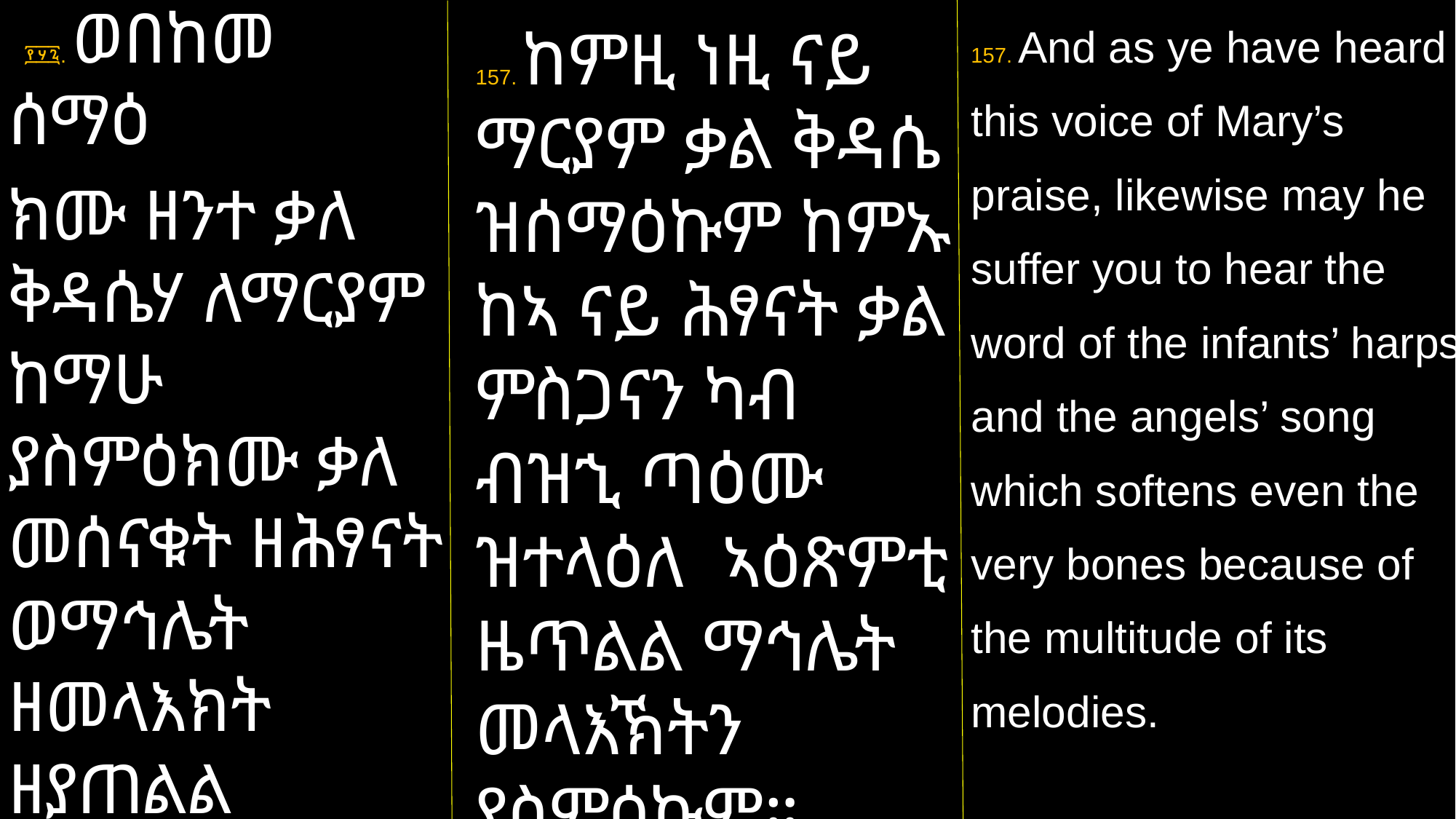

፻፶፯. ወበከመ  ሰማዕ
ክሙ ዘንተ ቃለ ቅዳሴሃ ለማርያም ከማሁ ያስምዕክሙ ቃለ መሰናቁት ዘሕፃናት ወማኅሌት ዘመላእክት ዘያጠልል ኣዕጽምተ እምብዝኃ ጣዕሙ ፈድፋደ።
157. And as ye have heard this voice of Mary’s praise, likewise may he suffer you to hear the word of the infants’ harps and the angels’ song which softens even the very bones because of the multitude of its melodies.
157. ከምዚ ነዚ ናይ ማርያም ቃል ቅዳሴ ዝሰማዕኩም ከምኡ ከኣ ናይ ሕፃናት ቃል ምስጋናን ካብ ብዝኂ ጣዕሙ  ዝተላዕለ  ኣዕጽምቲ ዜጥልል ማኅሌት መላእኽትን የስምዕኩም።